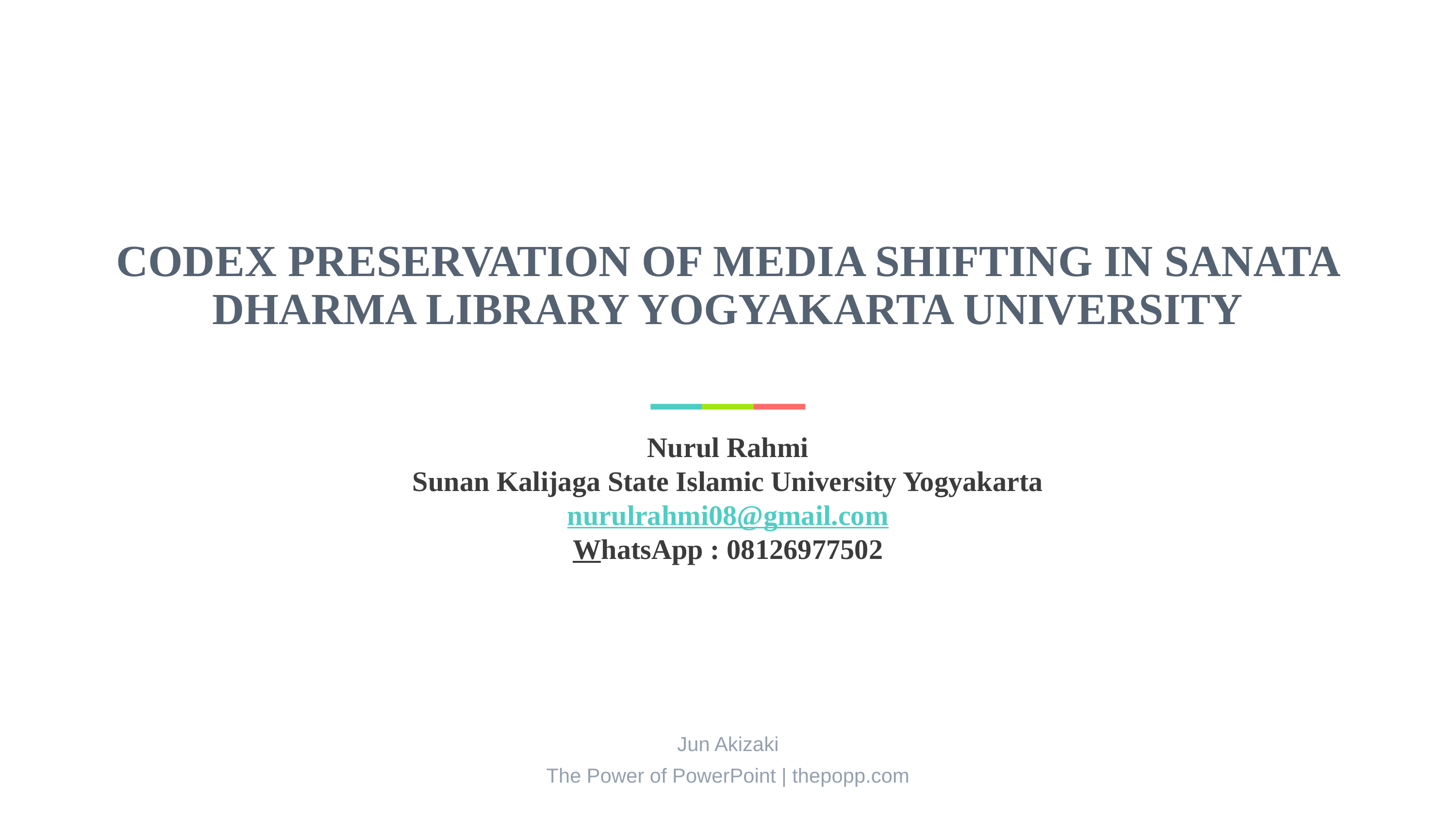

# CODEX PRESERVATION OF MEDIA SHIFTING IN SANATA DHARMA LIBRARY YOGYAKARTA UNIVERSITY
Nurul Rahmi
Sunan Kalijaga State Islamic University Yogyakarta
nurulrahmi08@gmail.com
WhatsApp : 08126977502

Jun Akizaki
The Power of PowerPoint | thepopp.com